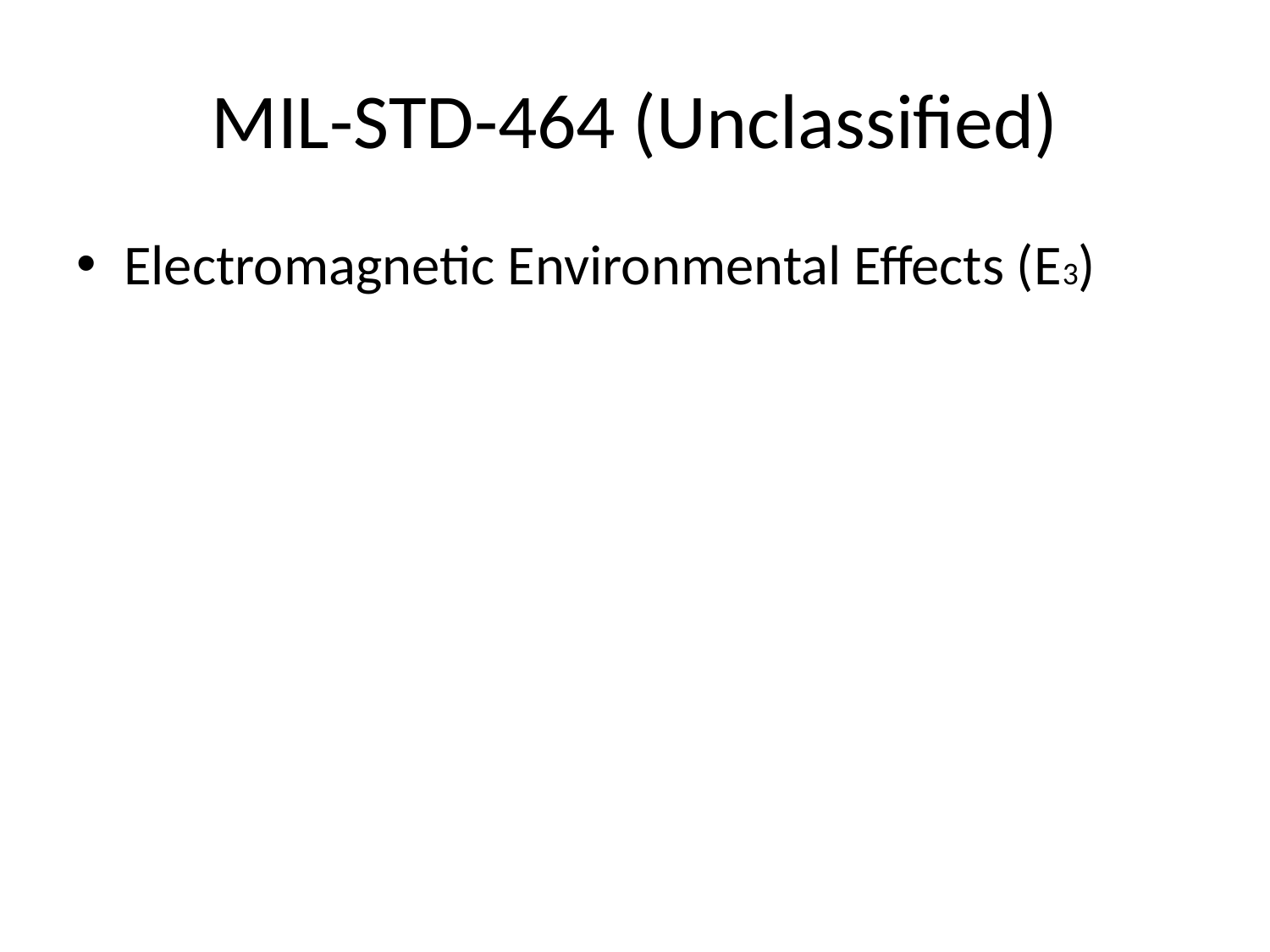

# MIL-STD-464 (Unclassified)
Electromagnetic Environmental Effects (E3)